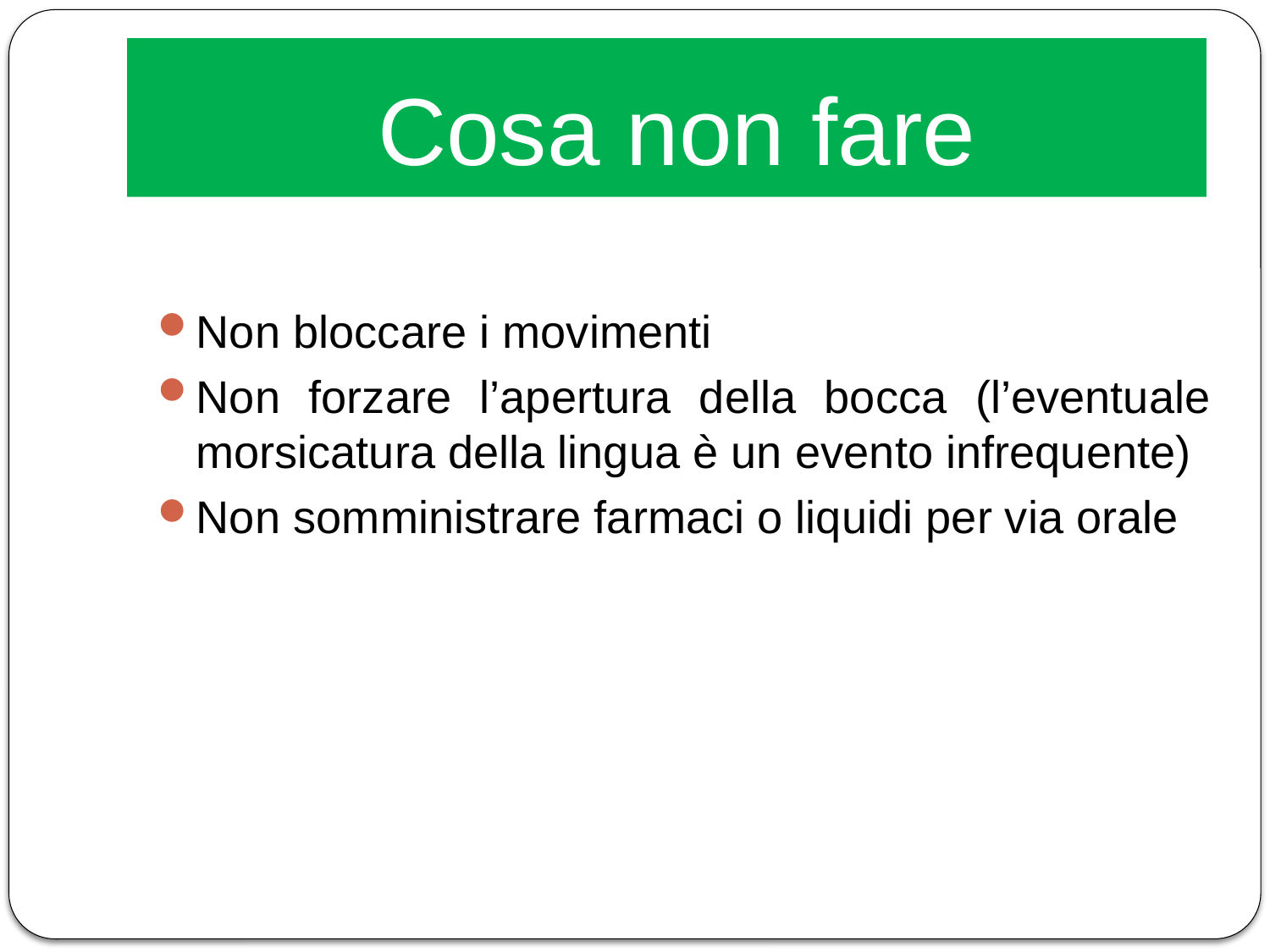

# Cosa non fare
Non bloccare i movimenti
Non forzare l’apertura della bocca (l’eventuale morsicatura della lingua è un evento infrequente)
Non somministrare farmaci o liquidi per via orale